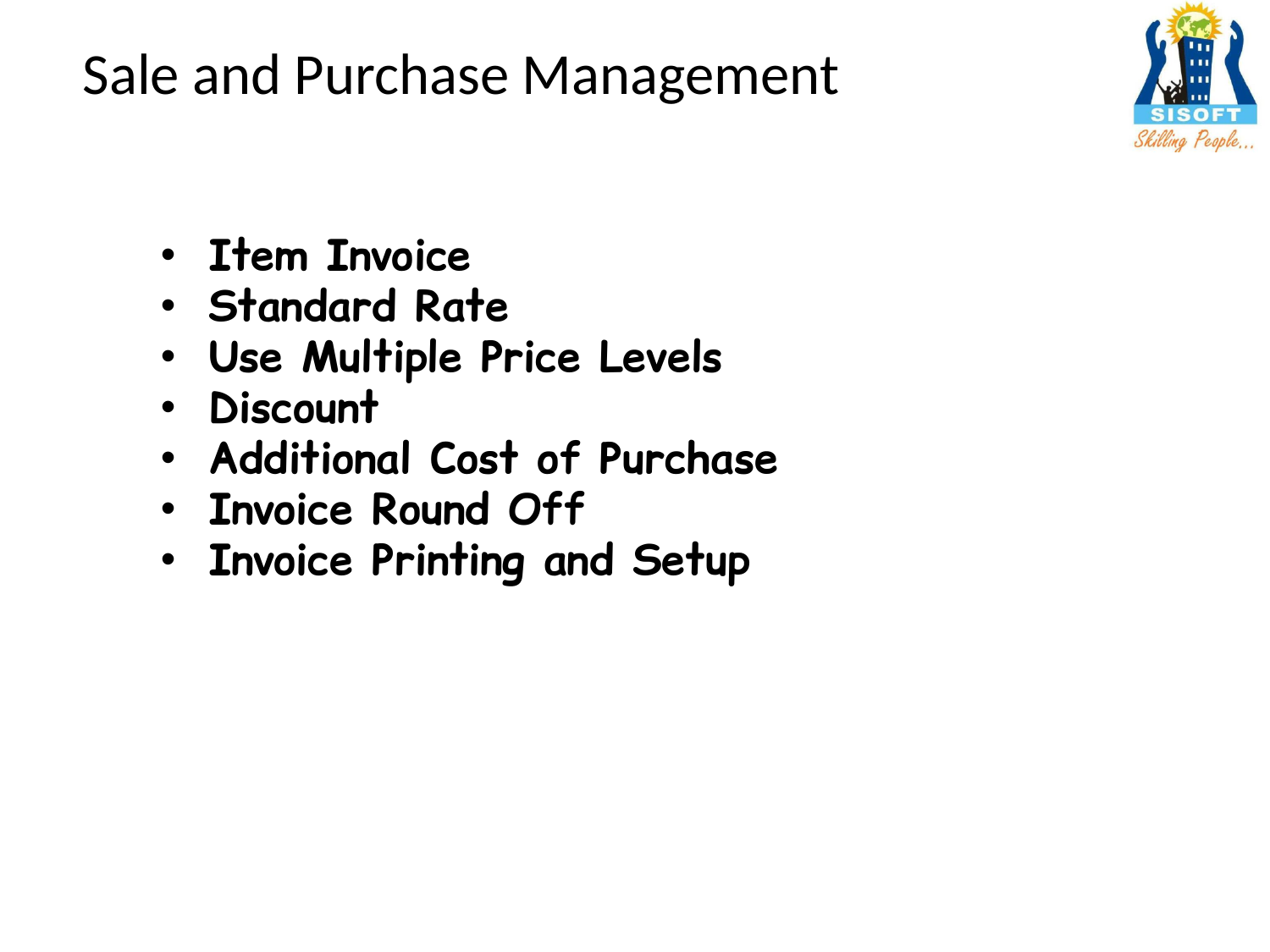

# Sale and Purchase Management
Item Invoice
Standard Rate
Use Multiple Price Levels
Discount
Additional Cost of Purchase
Invoice Round Off
Invoice Printing and Setup